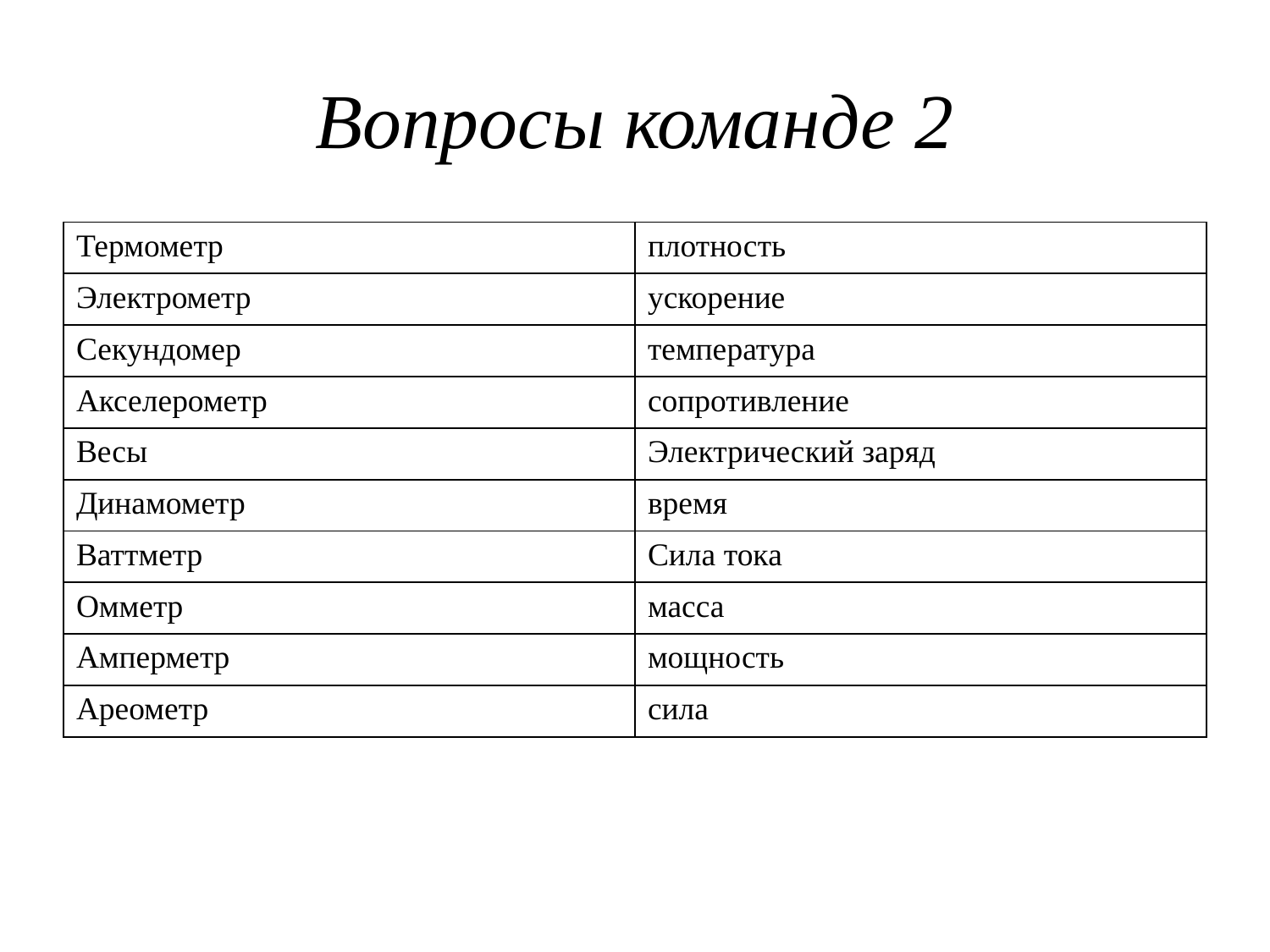

# Вопросы команде 2
| Термометр | плотность |
| --- | --- |
| Электрометр | ускорение |
| Секундомер | температура |
| Акселерометр | сопротивление |
| Весы | Электрический заряд |
| Динамометр | время |
| Ваттметр | Сила тока |
| Омметр | масса |
| Амперметр | мощность |
| Ареометр | сила |